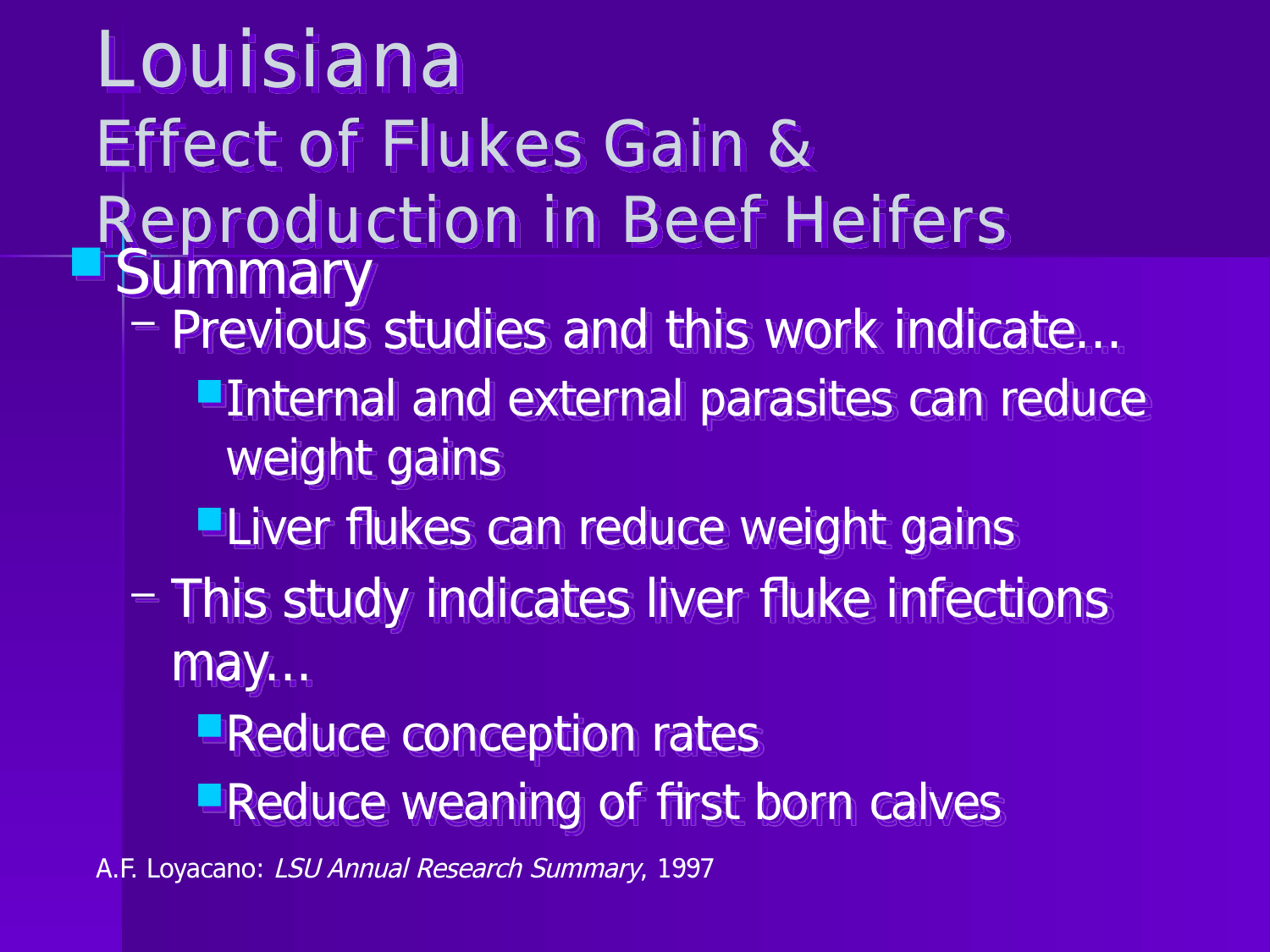

# Louisiana Effect of Flukes Gain & Reproduction in Beef Heifers
Summary
Previous studies and this work indicate...
Internal and external parasites can reduce weight gains
Liver flukes can reduce weight gains
This study indicates liver fluke infections may...
Reduce conception rates
Reduce weaning of first born calves
A.F. Loyacano: LSU Annual Research Summary, 1997